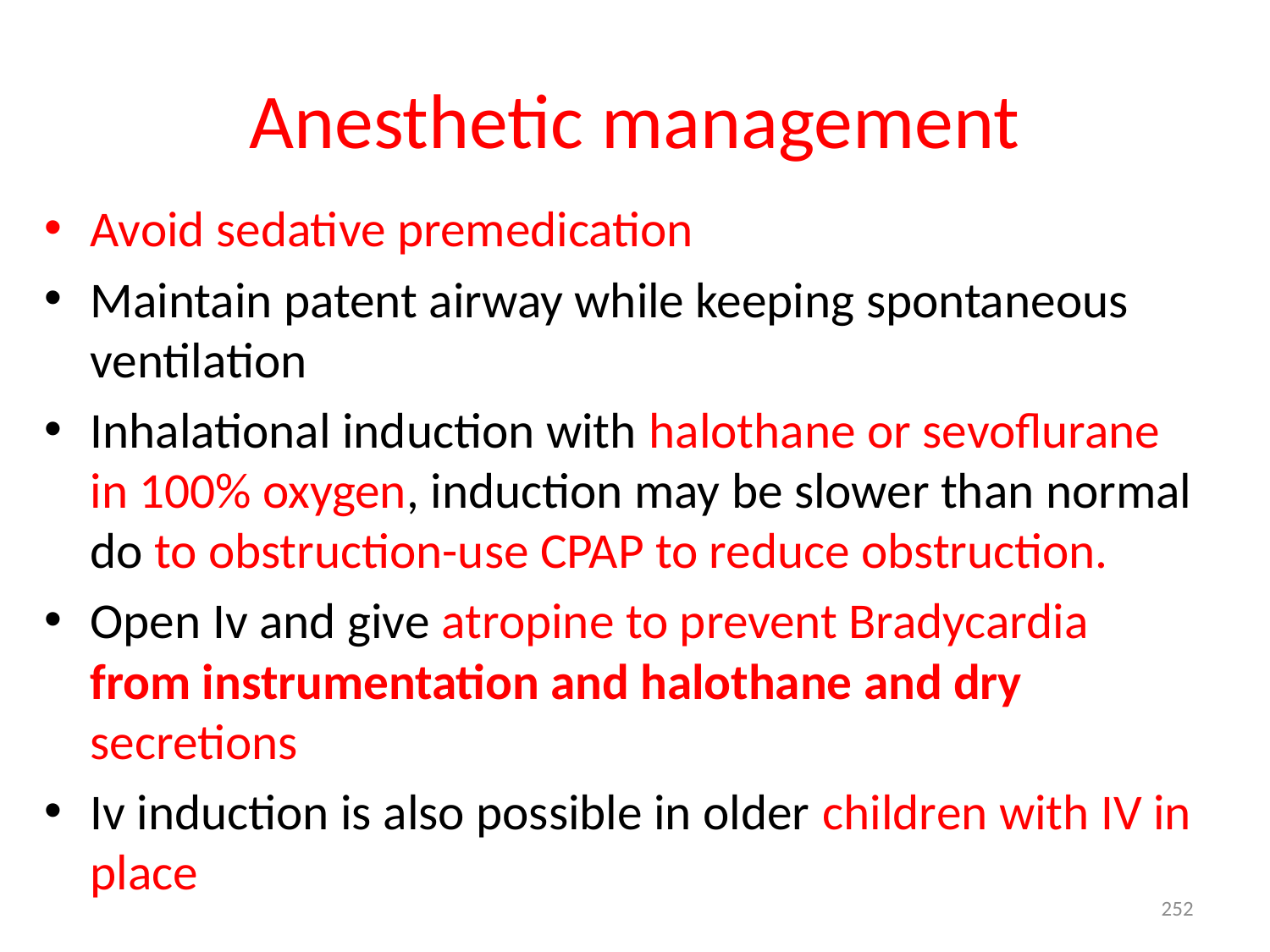

# Anesthetic management
Avoid sedative premedication
Maintain patent airway while keeping spontaneous ventilation
Inhalational induction with halothane or sevoflurane in 100% oxygen, induction may be slower than normal do to obstruction-use CPAP to reduce obstruction.
Open Iv and give atropine to prevent Bradycardia from instrumentation and halothane and dry secretions
Iv induction is also possible in older children with IV in place

252